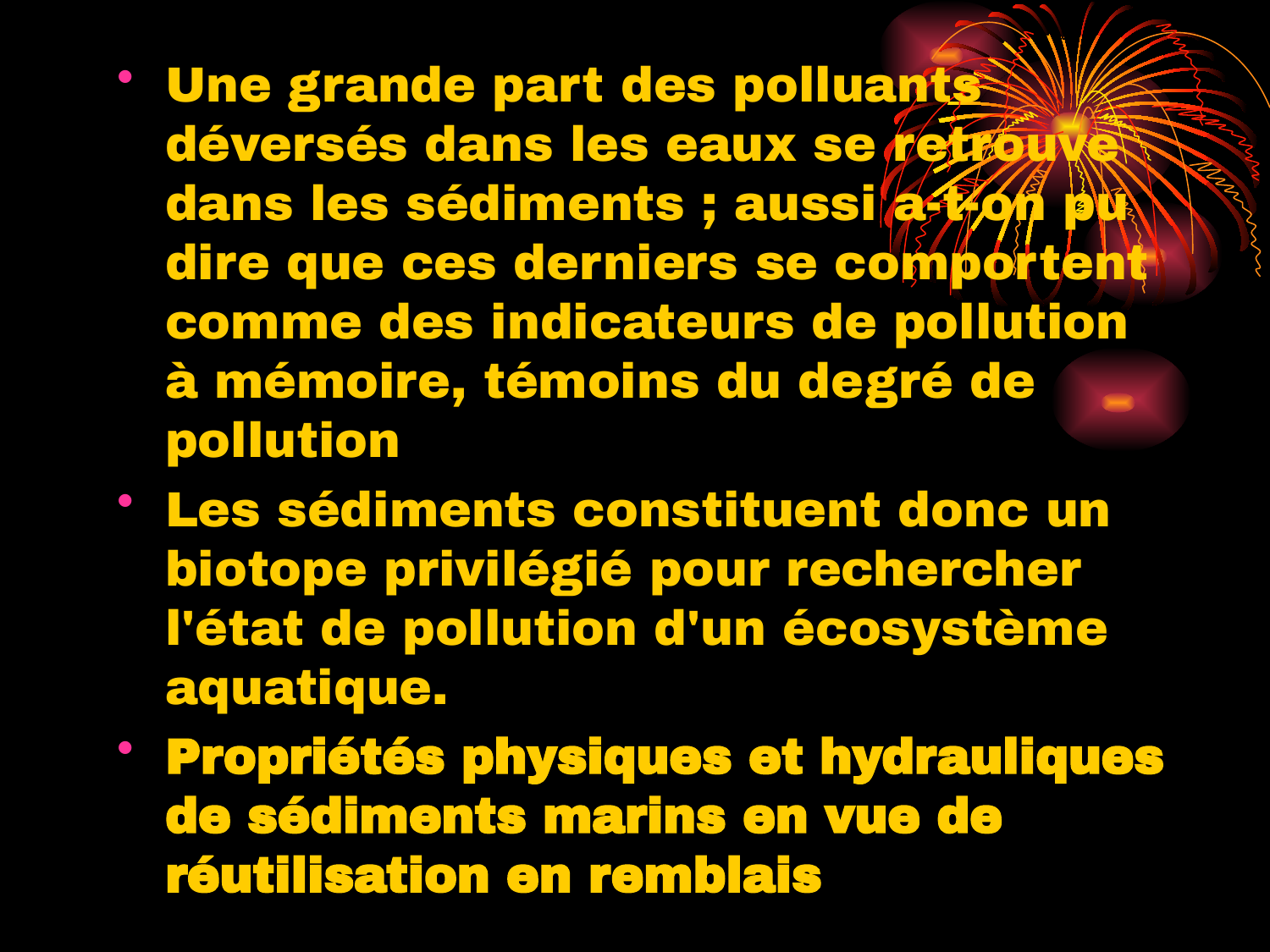

Une grande part des polluants déversés dans les eaux se retrouve dans les sédiments ; aussi a-t-on pu dire que ces derniers se comportent comme des indicateurs de pollution à mémoire, témoins du degré de pollution
Les sédiments constituent donc un biotope privilégié pour rechercher l'état de pollution d'un écosystème aquatique.
Propriétés physiques et hydrauliques de sédiments marins en vue de réutilisation en remblais